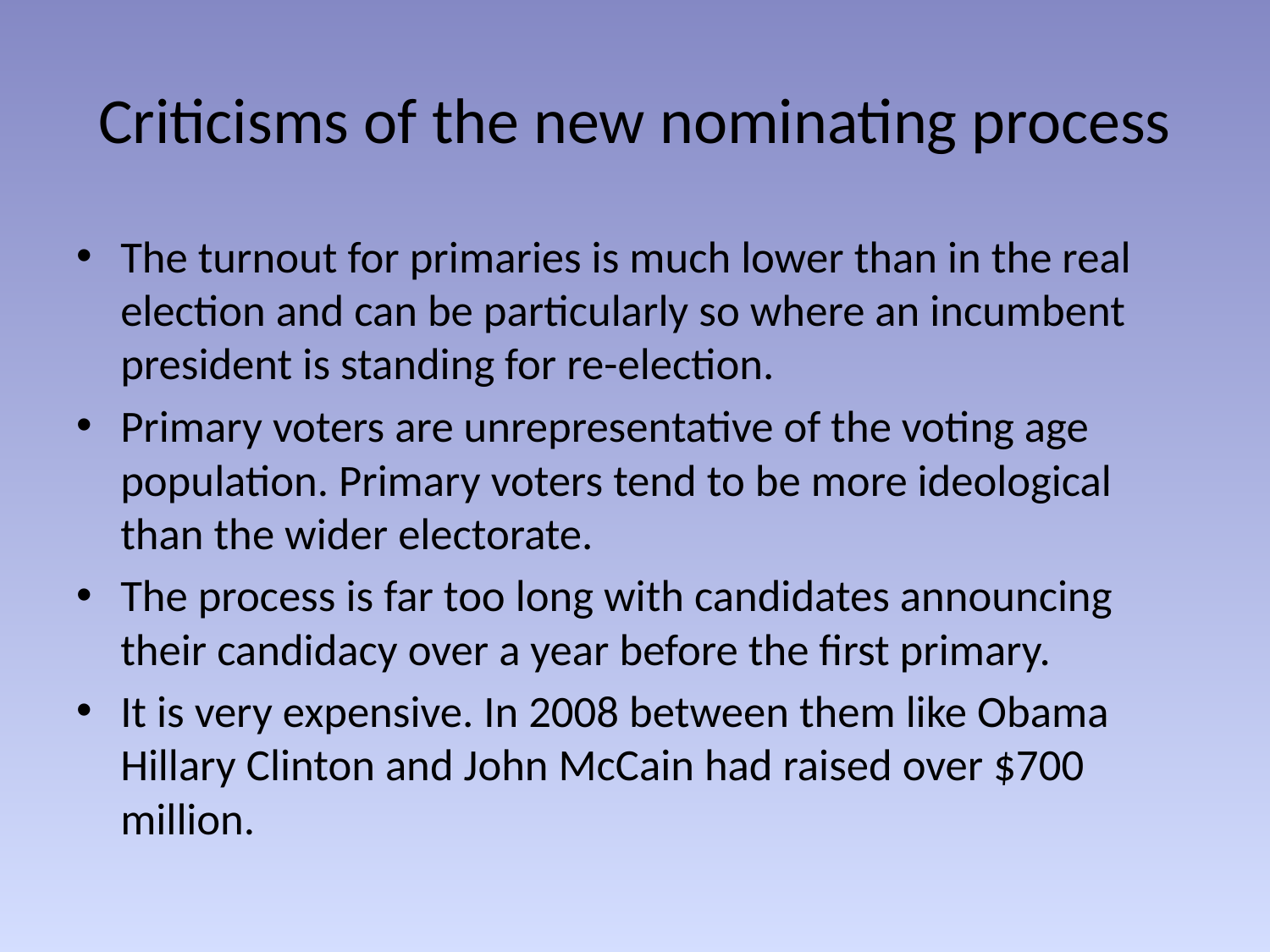

# Criticisms of the new nominating process
The turnout for primaries is much lower than in the real election and can be particularly so where an incumbent president is standing for re-election.
Primary voters are unrepresentative of the voting age population. Primary voters tend to be more ideological than the wider electorate.
The process is far too long with candidates announcing their candidacy over a year before the first primary.
It is very expensive. In 2008 between them like Obama Hillary Clinton and John McCain had raised over $700 million.